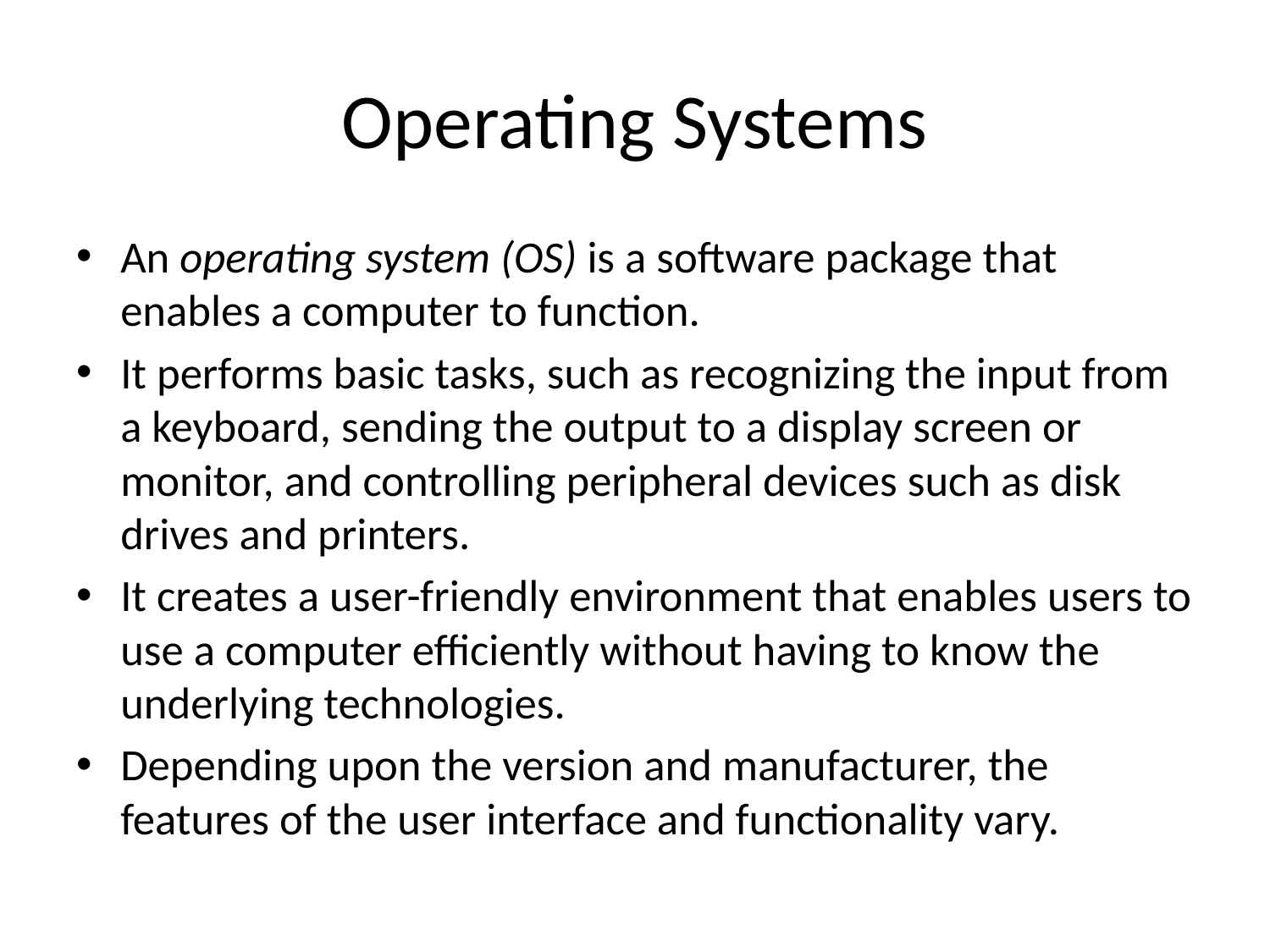

# Operating Systems
An operating system (OS) is a software package that enables a computer to function.
It performs basic tasks, such as recognizing the input from a keyboard, sending the output to a display screen or monitor, and controlling peripheral devices such as disk drives and printers.
It creates a user-friendly environment that enables users to use a computer efficiently without having to know the underlying technologies.
Depending upon the version and manufacturer, the features of the user interface and functionality vary.